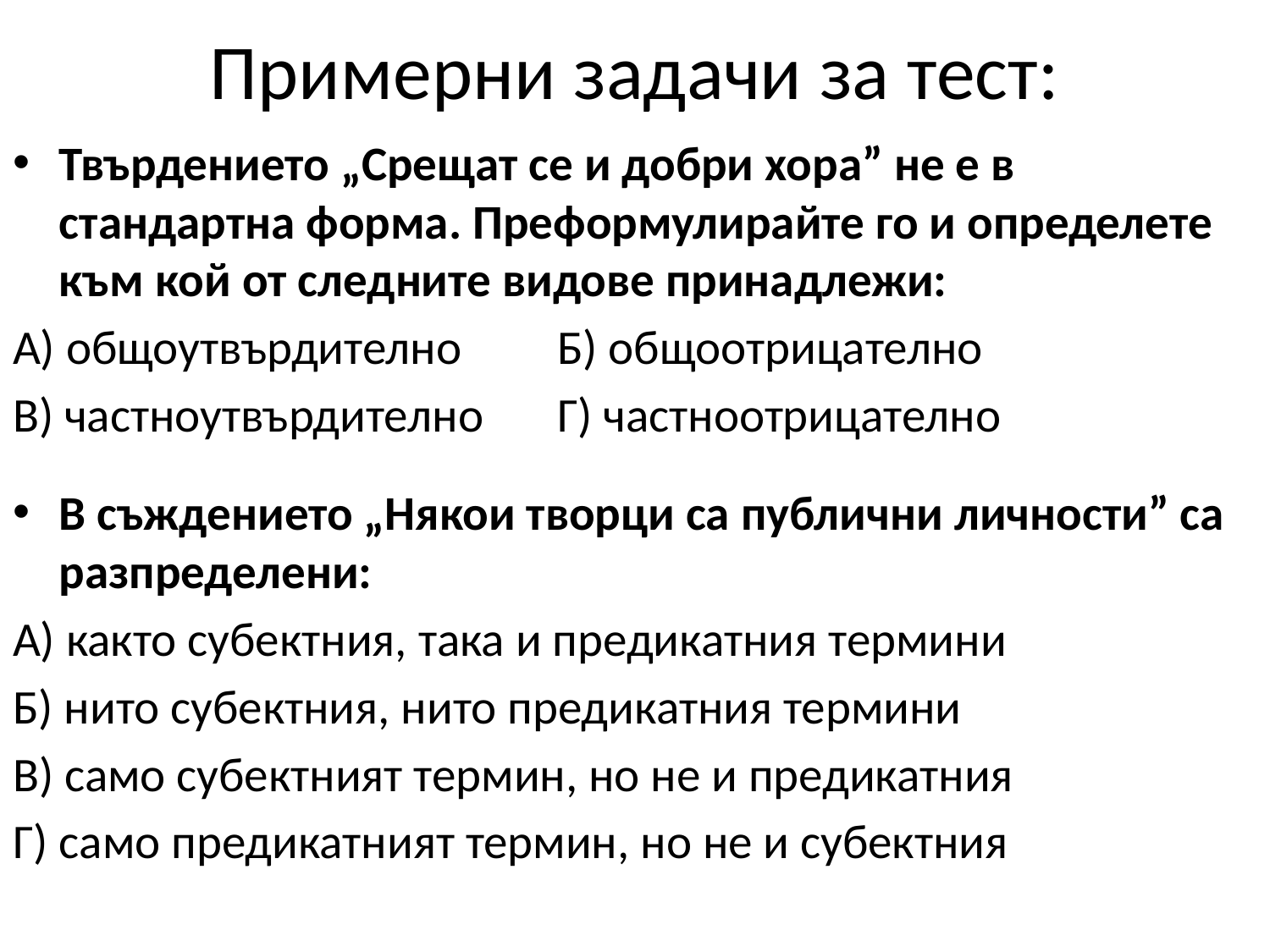

# Примерни задачи за тест:
Твърдението „Срещат се и добри хора” не е в стандартна форма. Преформулирайте го и определете към кой от следните видове принадлежи:
А) общоутвърдително		Б) общоотрицателно
В) частноутвърдително		Г) частноотрицателно
В съждението „Някои творци са публични личности” са разпределени:
А) както субектния, така и предикатния термини
Б) нито субектния, нито предикатния термини
В) само субектният термин, но не и предикатния
Г) само предикатният термин, но не и субектния